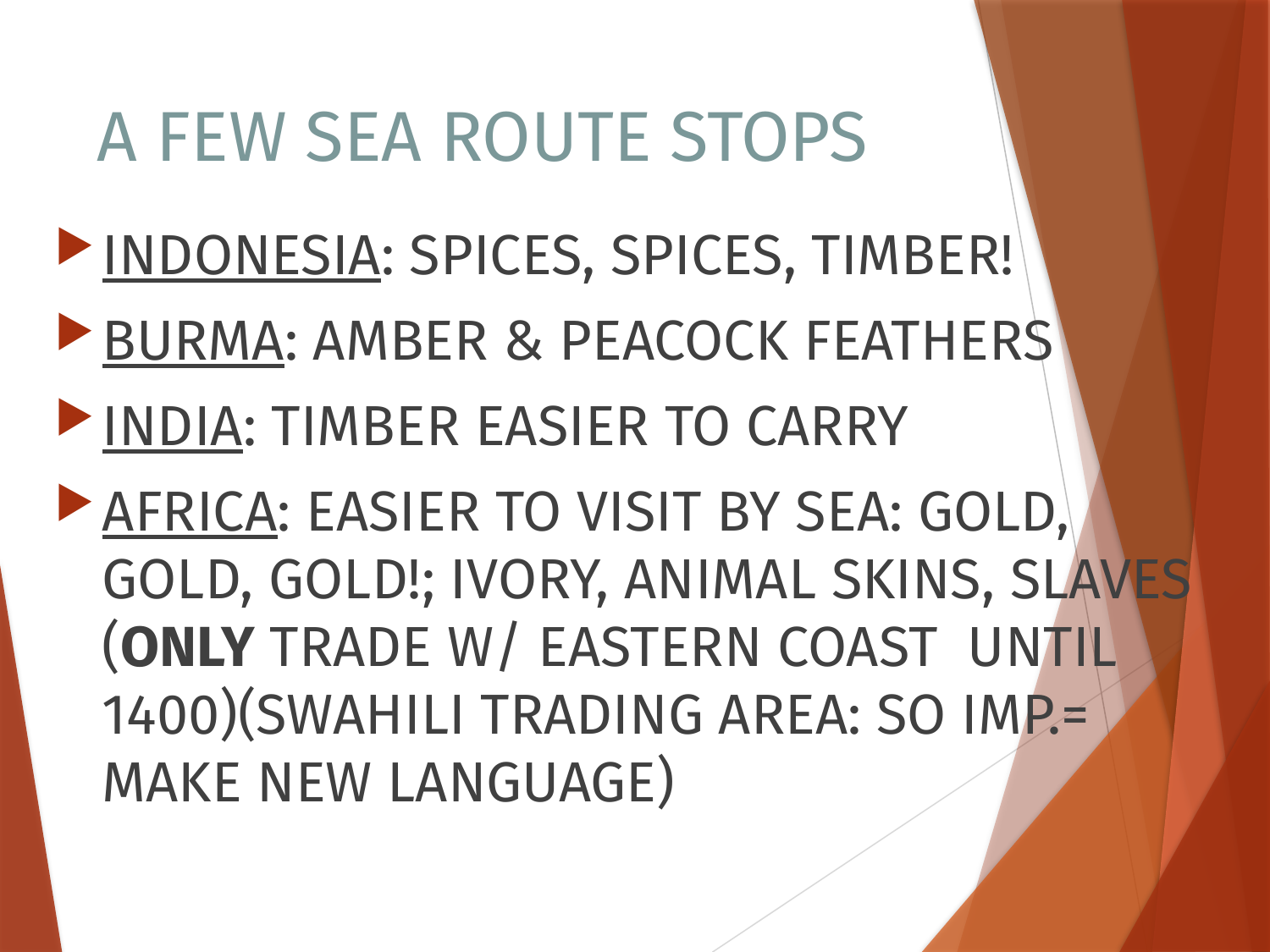

# A FEW SEA ROUTE STOPS
INDONESIA: SPICES, SPICES, TIMBER!
BURMA: AMBER & PEACOCK FEATHERS
INDIA: TIMBER EASIER TO CARRY
AFRICA: EASIER TO VISIT BY SEA: GOLD, GOLD, GOLD!; IVORY, ANIMAL SKINS, SLAVES (ONLY TRADE W/ EASTERN COAST  UNTIL 1400)(SWAHILI TRADING AREA: SO IMP.= MAKE NEW LANGUAGE)